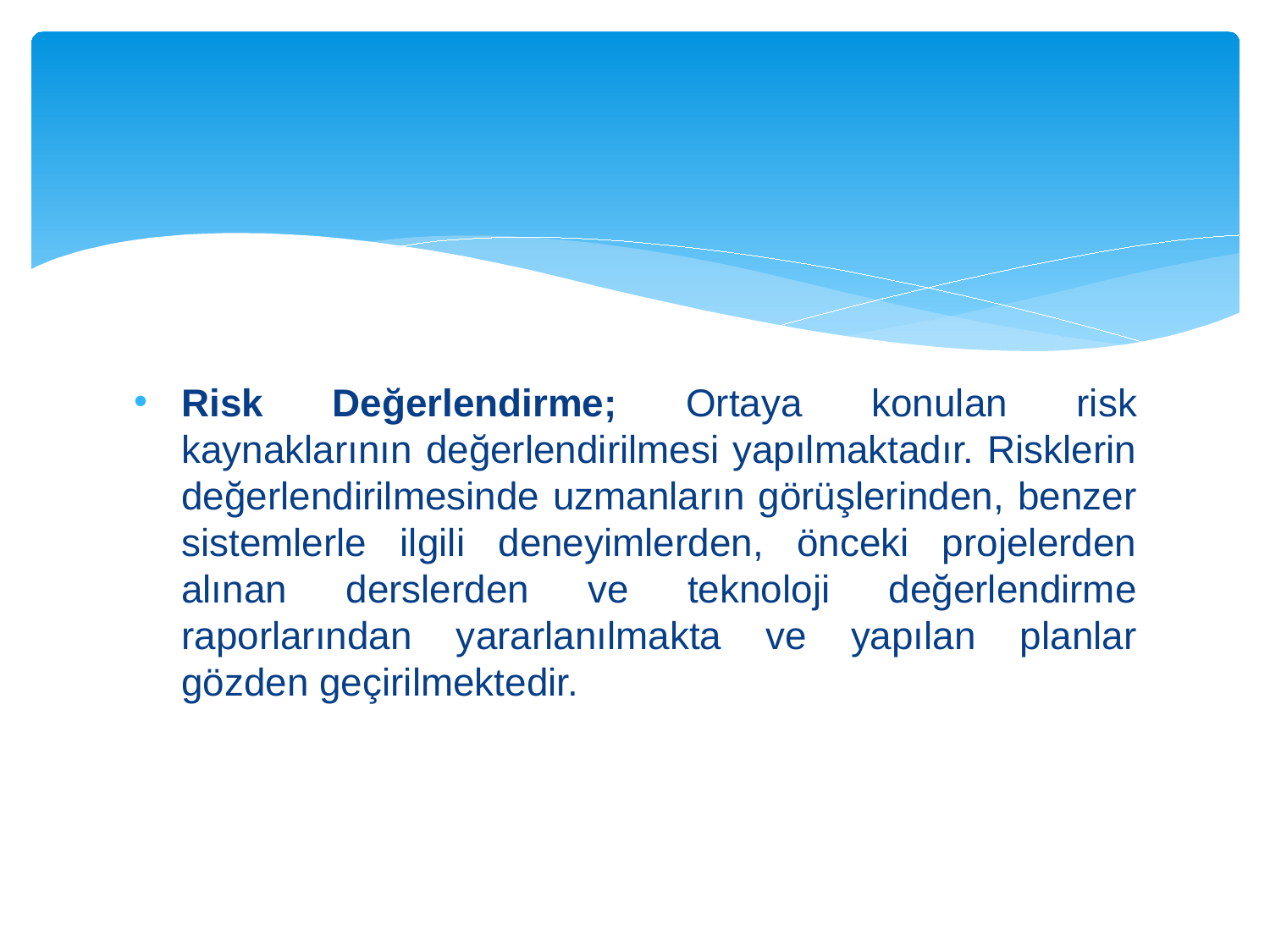

#
Risk Değerlendirme; Ortaya konulan risk kaynaklarının değerlendirilmesi yapılmaktadır. Risklerin değerlendirilmesinde uzmanların görüşlerinden, benzer sistemlerle ilgili deneyimlerden, önceki projelerden alınan derslerden ve teknoloji değerlendirme raporlarından yararlanılmakta ve yapılan planlar gözden geçirilmektedir.